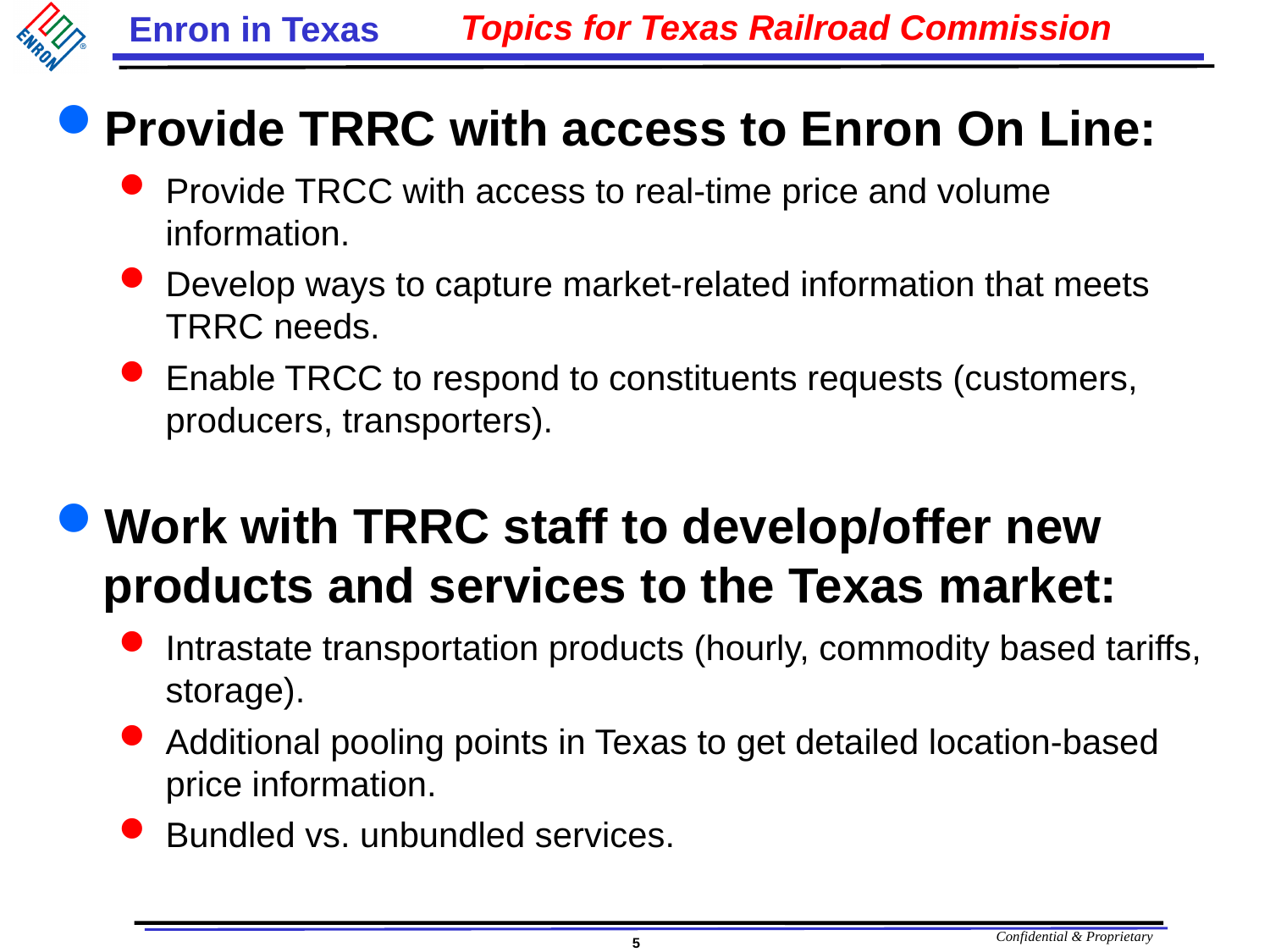

# Topics for Texas Railroad Commission
Provide TRRC with access to Enron On Line:
Provide TRCC with access to real-time price and volume information.
Develop ways to capture market-related information that meets TRRC needs.
Enable TRCC to respond to constituents requests (customers, producers, transporters).

Work with TRRC staff to develop/offer new products and services to the Texas market:
Intrastate transportation products (hourly, commodity based tariffs, storage).
Additional pooling points in Texas to get detailed location-based price information.
Bundled vs. unbundled services.